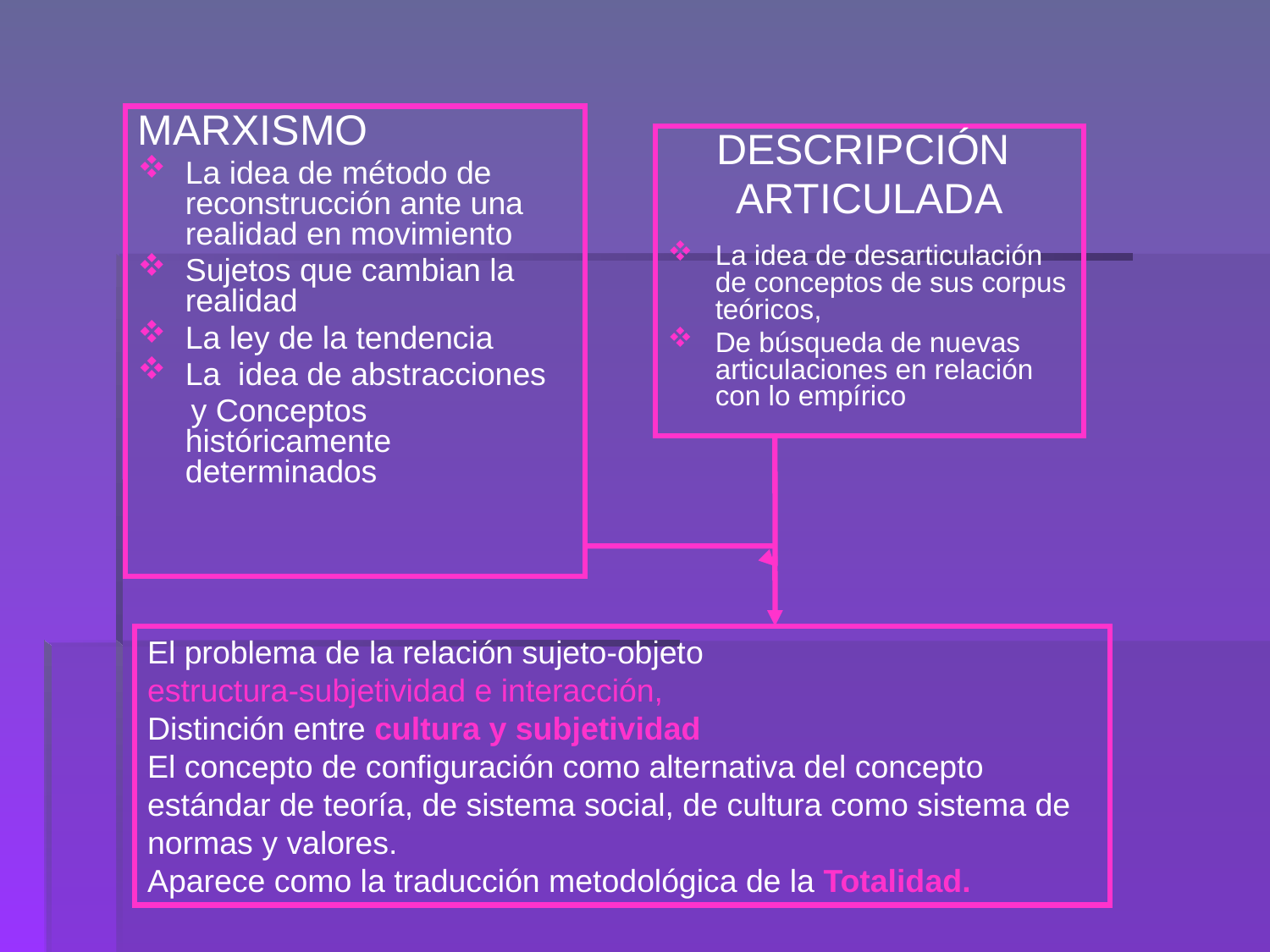

MARXISMO
La idea de método de reconstrucción ante una realidad en movimiento
Sujetos que cambian la realidad
La ley de la tendencia
La  idea de abstracciones
      y Conceptos históricamente determinados
DESCRIPCIÓN
ARTICULADA

La idea de desarticulación de conceptos de sus corpus teóricos,
De búsqueda de nuevas articulaciones en relación con lo empírico

El problema de la relación sujeto-objeto
estructura-subjetividad e interacción,
Distinción entre cultura y subjetividad
El concepto de configuración como alternativa del concepto estándar de teoría, de sistema social, de cultura como sistema de normas y valores.
Aparece como la traducción metodológica de la Totalidad.